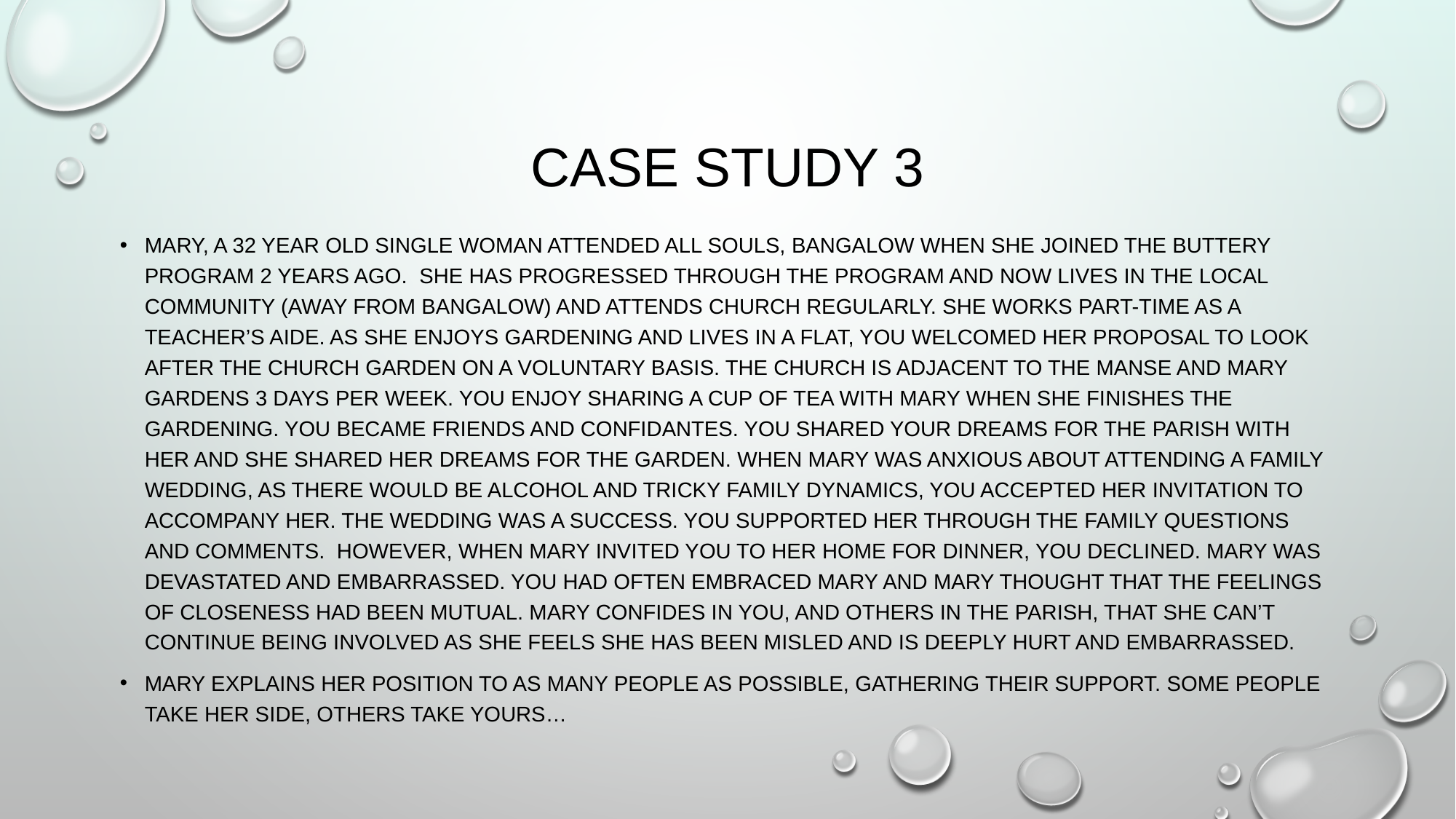

# Case study 3
Mary, a 32 year old single woman attended All Souls, Bangalow when she joined the Buttery program 2 years ago.  She has progressed through the program and now lives in the local community (away from Bangalow) and attends church regularly. She works part-time as a teacher’s aide. As she enjoys gardening and lives in a flat, You welcomed her proposal to look after the church garden on a voluntary basis. The church is adjacent to the manse and Mary gardens 3 days per week. You enjoy sharing a cup of tea with Mary when she finishes the gardening. You became friends and confidantes. you shared your dreams for the parish with her and she shared her dreams for the garden. When Mary was anxious about attending a family wedding, as there would be alcohol and tricky family dynamics, you accepted her invitation to accompany her. The wedding was a success. you supported her through the family questions and comments.  However, when Mary invited you to her home for dinner, you declined. Mary was devastated and embarrassed. you had often embraced Mary and Mary thought that the feelings of closeness had been mutual. Mary confides in you, and others in the parish, that she can’t continue being involved as she feels she has been misled and is deeply hurt and embarrassed.
Mary explains her position to as many people as possible, gathering their support. Some people take her side, others take yours…